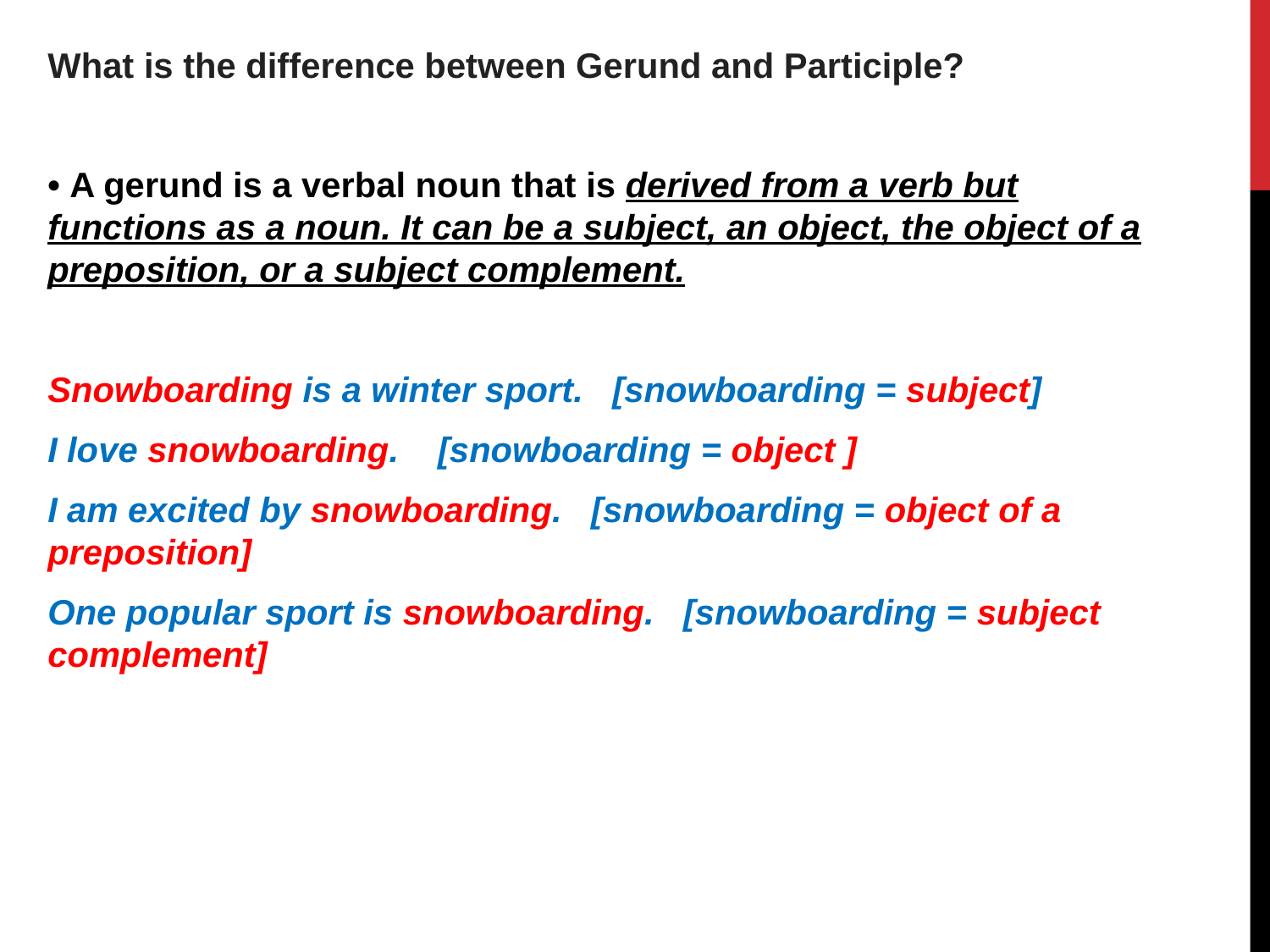

What is the difference between Gerund and Participle?

• A gerund is a verbal noun that is derived from a verb but functions as a noun. It can be a subject, an object, the object of a preposition, or a subject complement.

Snowboarding is a winter sport.   [snowboarding = subject]
I love snowboarding.    [snowboarding = object ]
I am excited by snowboarding.   [snowboarding = object of a preposition]
One popular sport is snowboarding.   [snowboarding = subject complement]